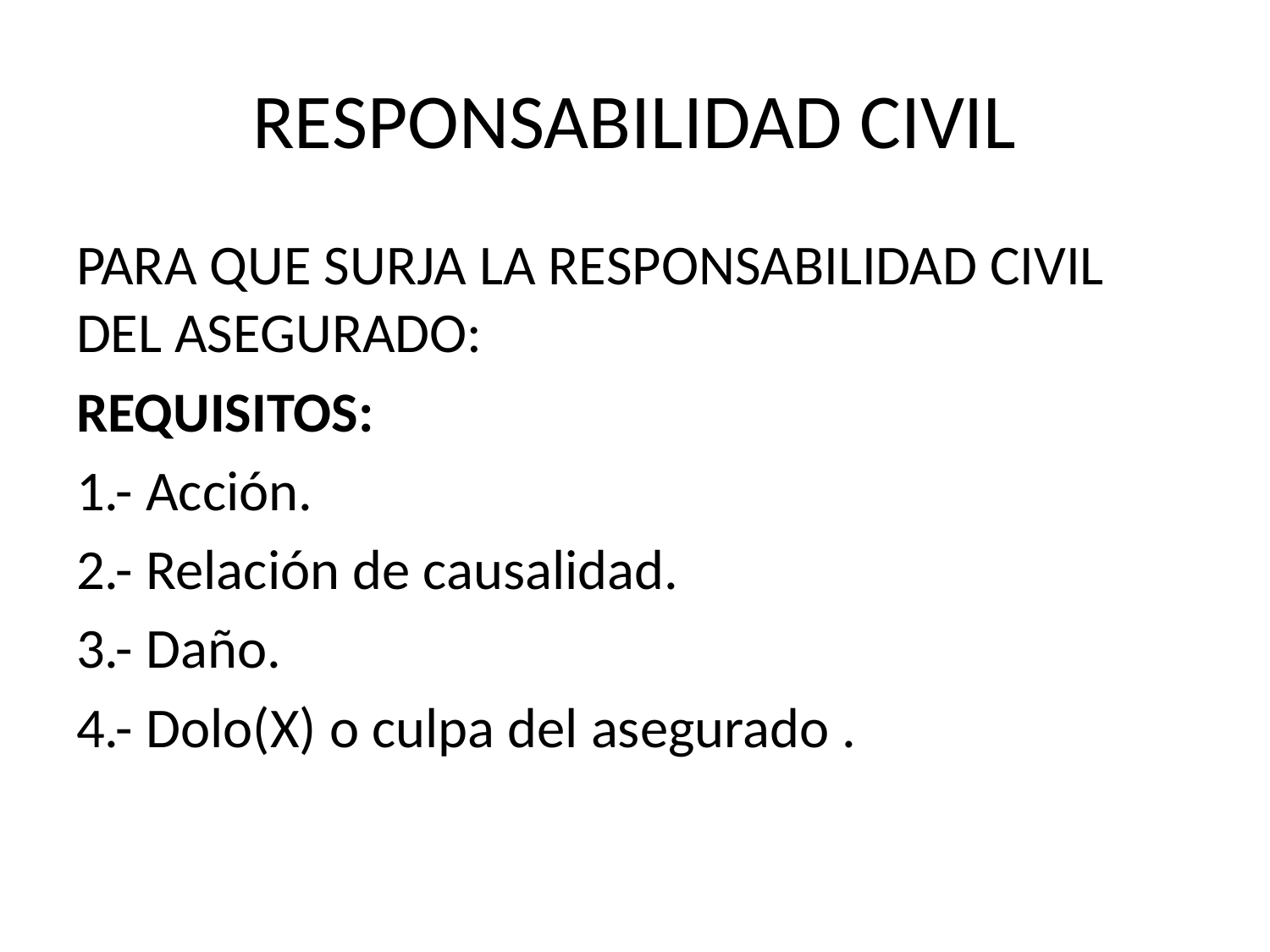

# RESPONSABILIDAD CIVIL
PARA QUE SURJA LA RESPONSABILIDAD CIVIL DEL ASEGURADO:
REQUISITOS:
1.- Acción.
2.- Relación de causalidad.
3.- Daño.
4.- Dolo(X) o culpa del asegurado .